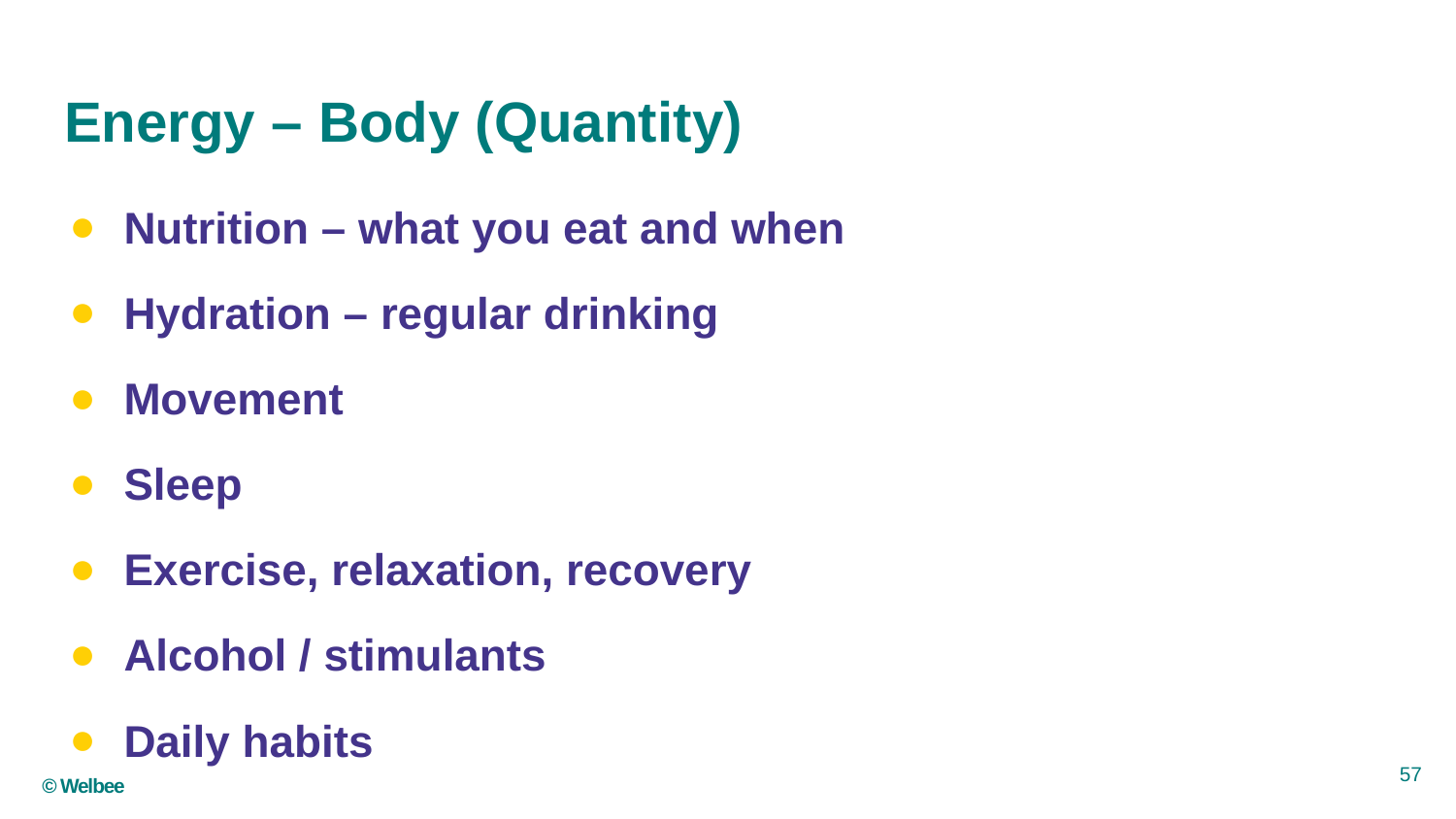

# Energy – Body (Quantity)
Nutrition – what you eat and when
Hydration – regular drinking
Movement
Sleep
Exercise, relaxation, recovery
Alcohol / stimulants
Daily habits
57